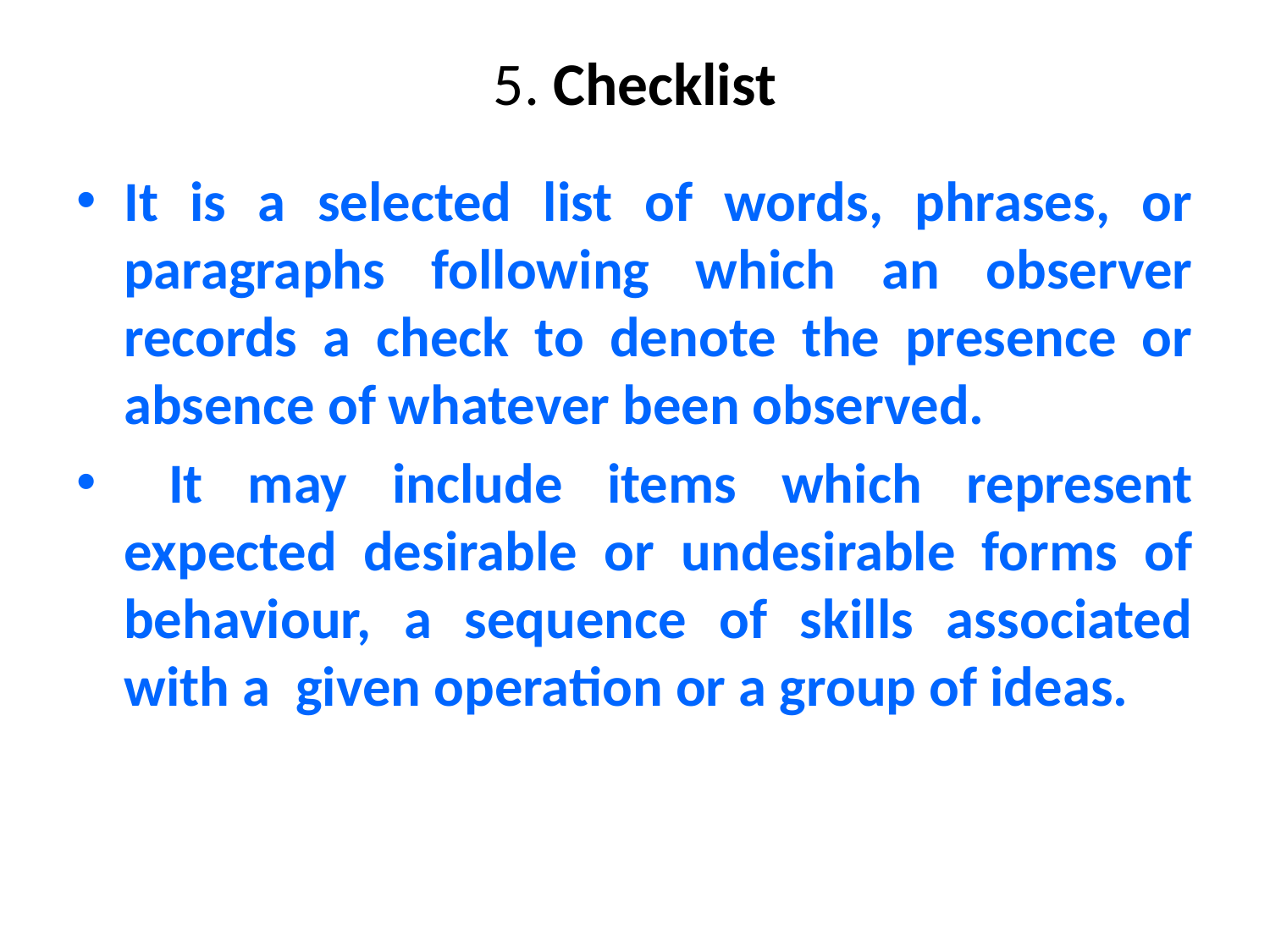

# 5. Checklist
It is a selected list of words, phrases, or paragraphs following which an observer records a check to denote the presence or absence of whatever been observed.
 It may include items which represent expected desirable or undesirable forms of behaviour, a sequence of skills associated with a  given operation or a group of ideas.